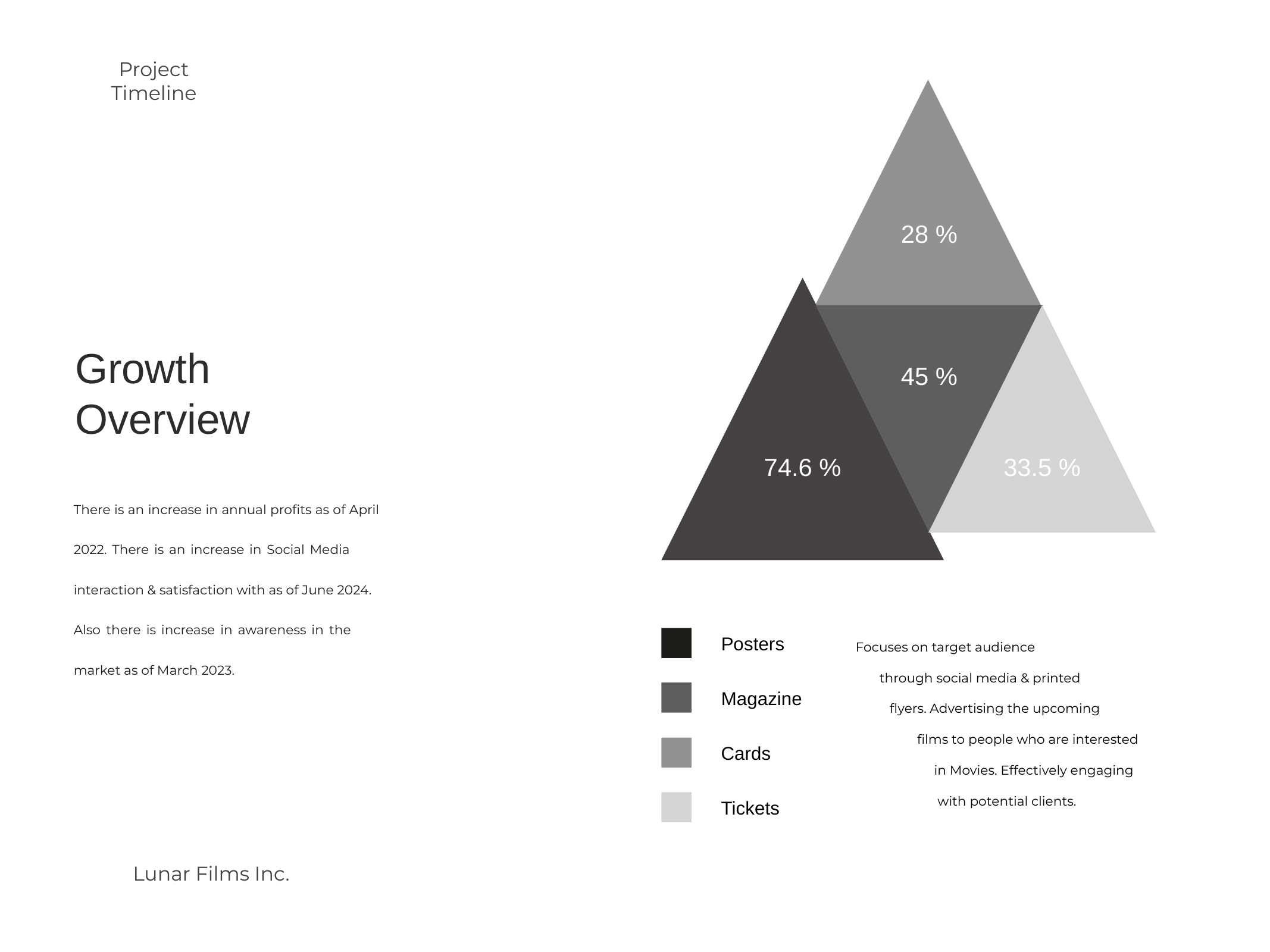

Project Timeline

28 %

Growth Overview
45 %
74.6 %
33.5 %
There is an increase in annual profits as of April                   2022. There is an increase in Social Media                    interaction & satisfaction with as of June 2024.                       Also there is increase in awareness in the                   market as of March 2023.

Posters
Focuses on target audience                                          through social media & printed                                flyers. Advertising the upcoming                                  films to people who are interested                            in Movies. Effectively engaging                              with potential clients.

Magazine

Cards

Tickets
Lunar Films Inc.